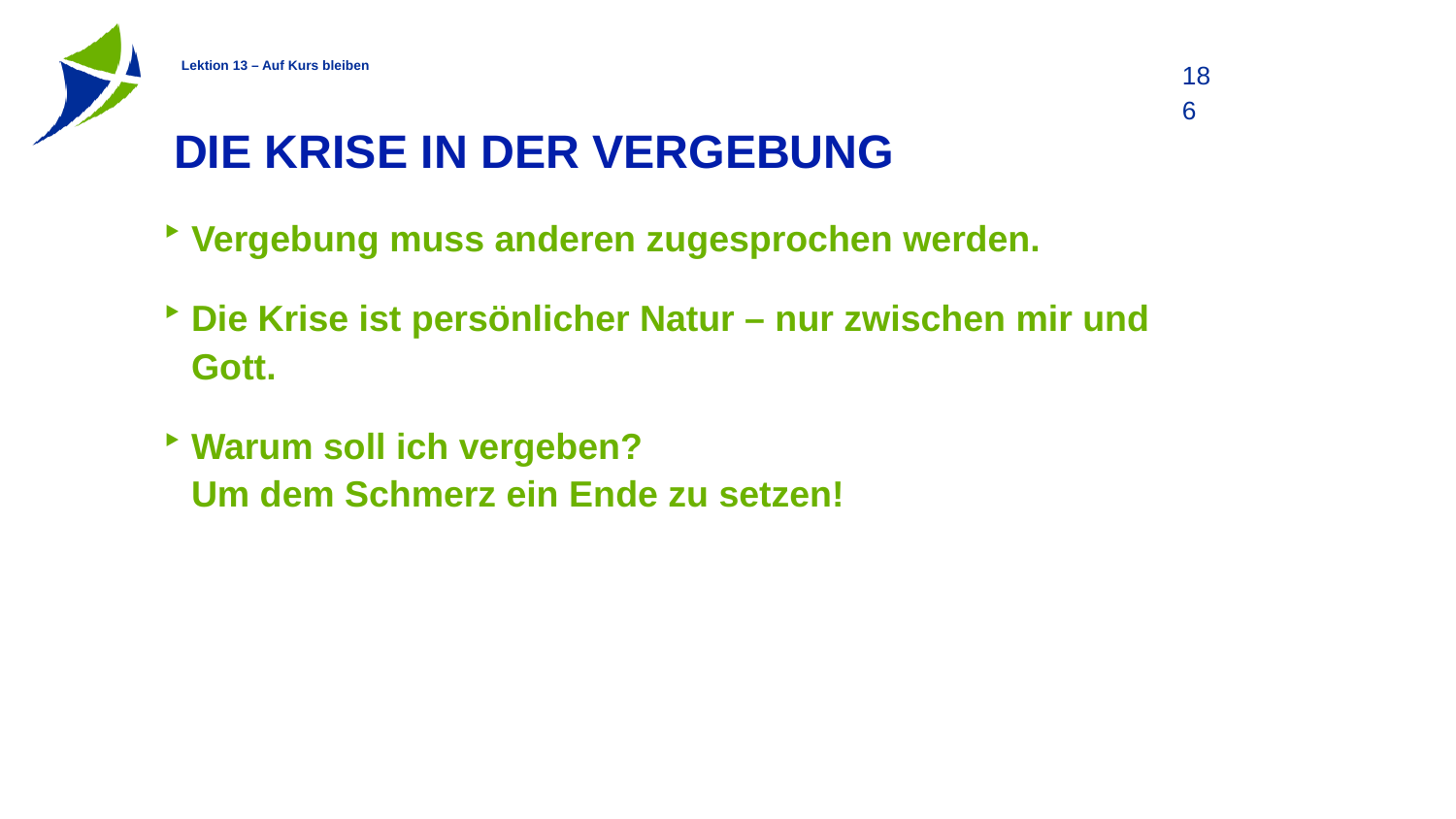

186
# Die Krise in der Vergebung
Vergebung muss anderen zugesprochen werden.
Die Krise ist persönlicher Natur – nur zwischen mir und Gott.
Warum soll ich vergeben?
Um dem Schmerz ein Ende zu setzen!